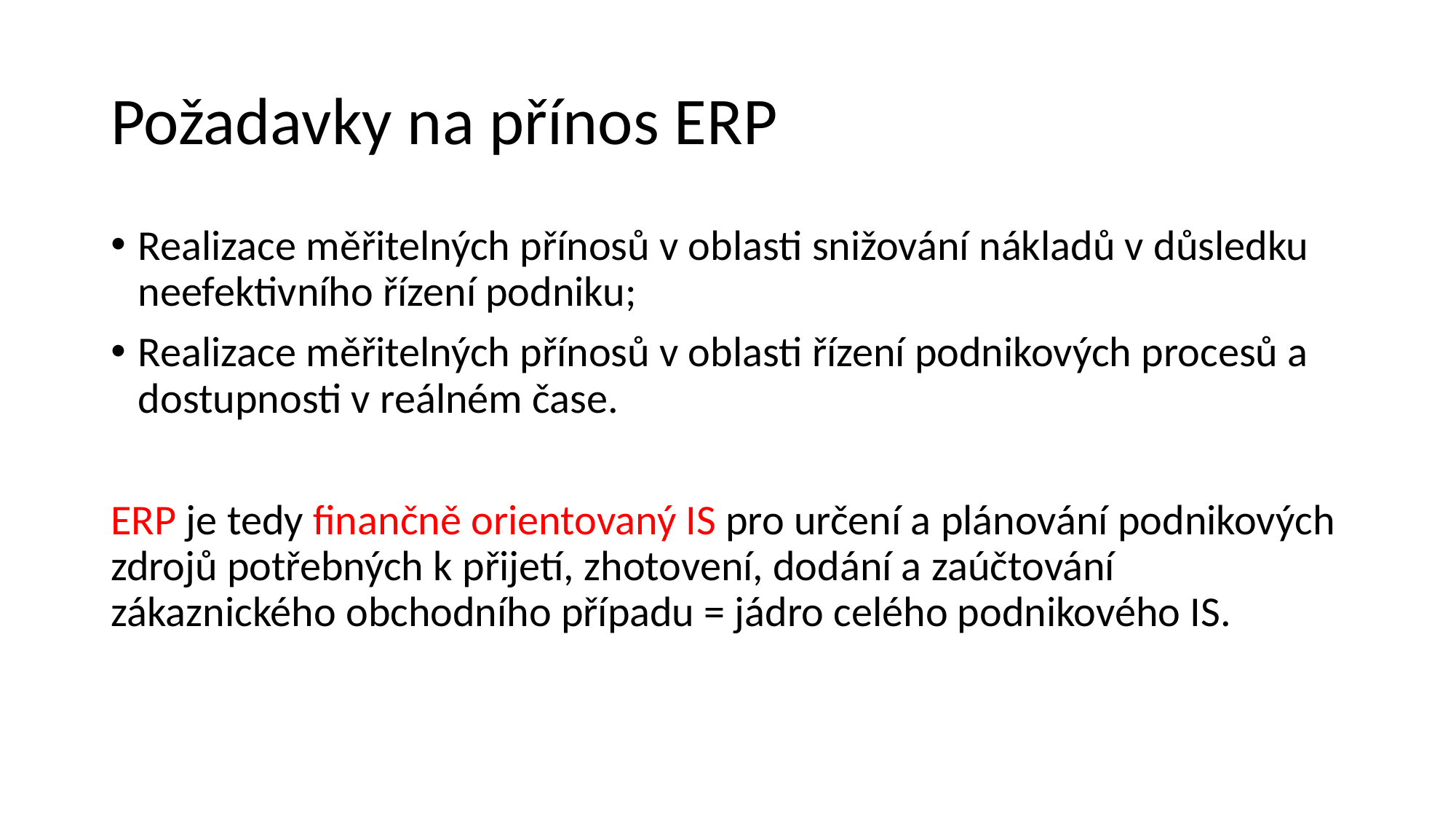

# Požadavky na přínos ERP
Realizace měřitelných přínosů v oblasti snižování nákladů v důsledku neefektivního řízení podniku;
Realizace měřitelných přínosů v oblasti řízení podnikových procesů a dostupnosti v reálném čase.

ERP je tedy finančně orientovaný IS pro určení a plánování podnikových zdrojů potřebných k přijetí, zhotovení, dodání a zaúčtování zákaznického obchodního případu = jádro celého podnikového IS.